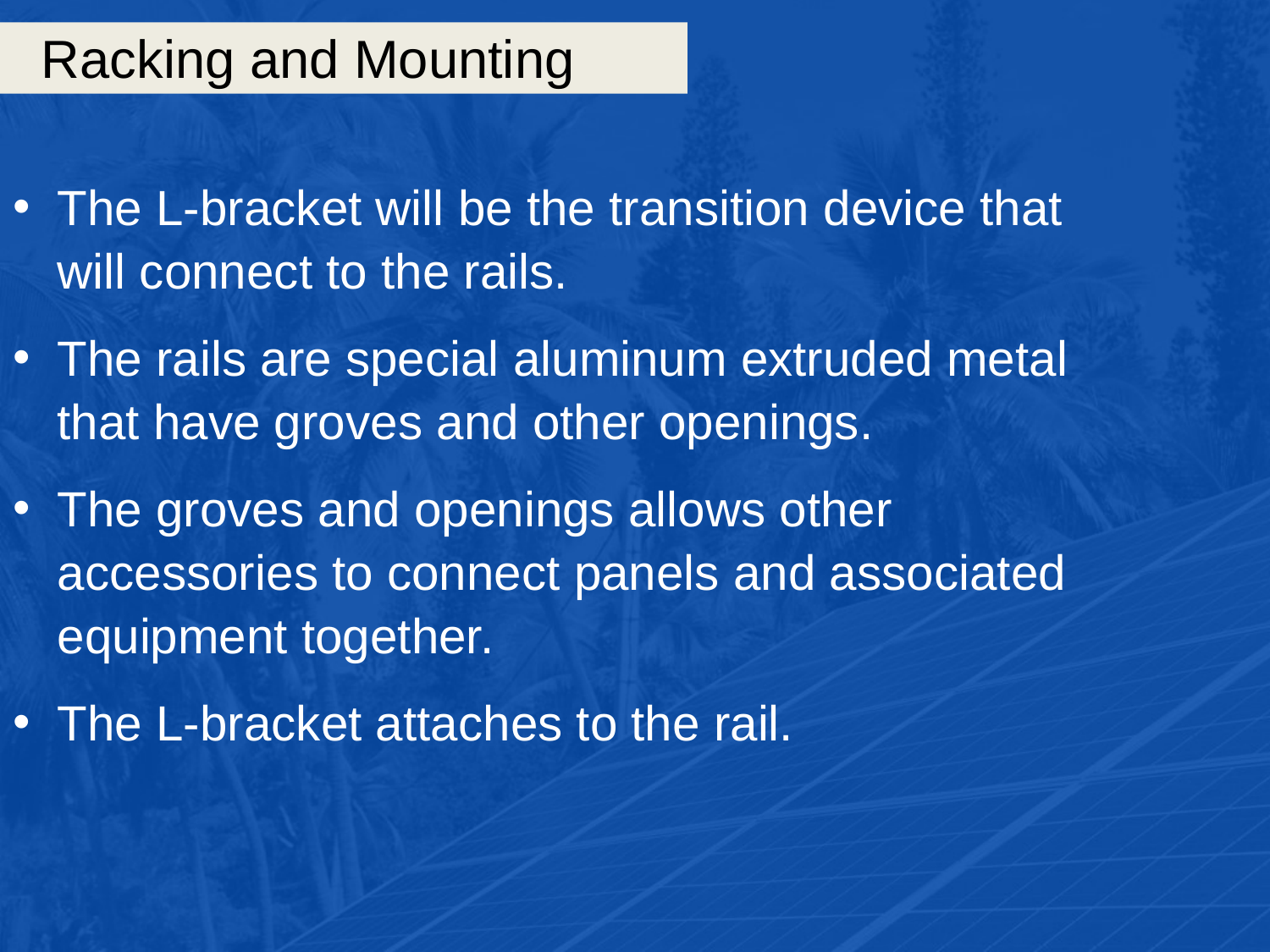

# Racking and Mounting
The L-bracket will be the transition device that will connect to the rails.
The rails are special aluminum extruded metal that have groves and other openings.
The groves and openings allows other accessories to connect panels and associated equipment together.
The L-bracket attaches to the rail.